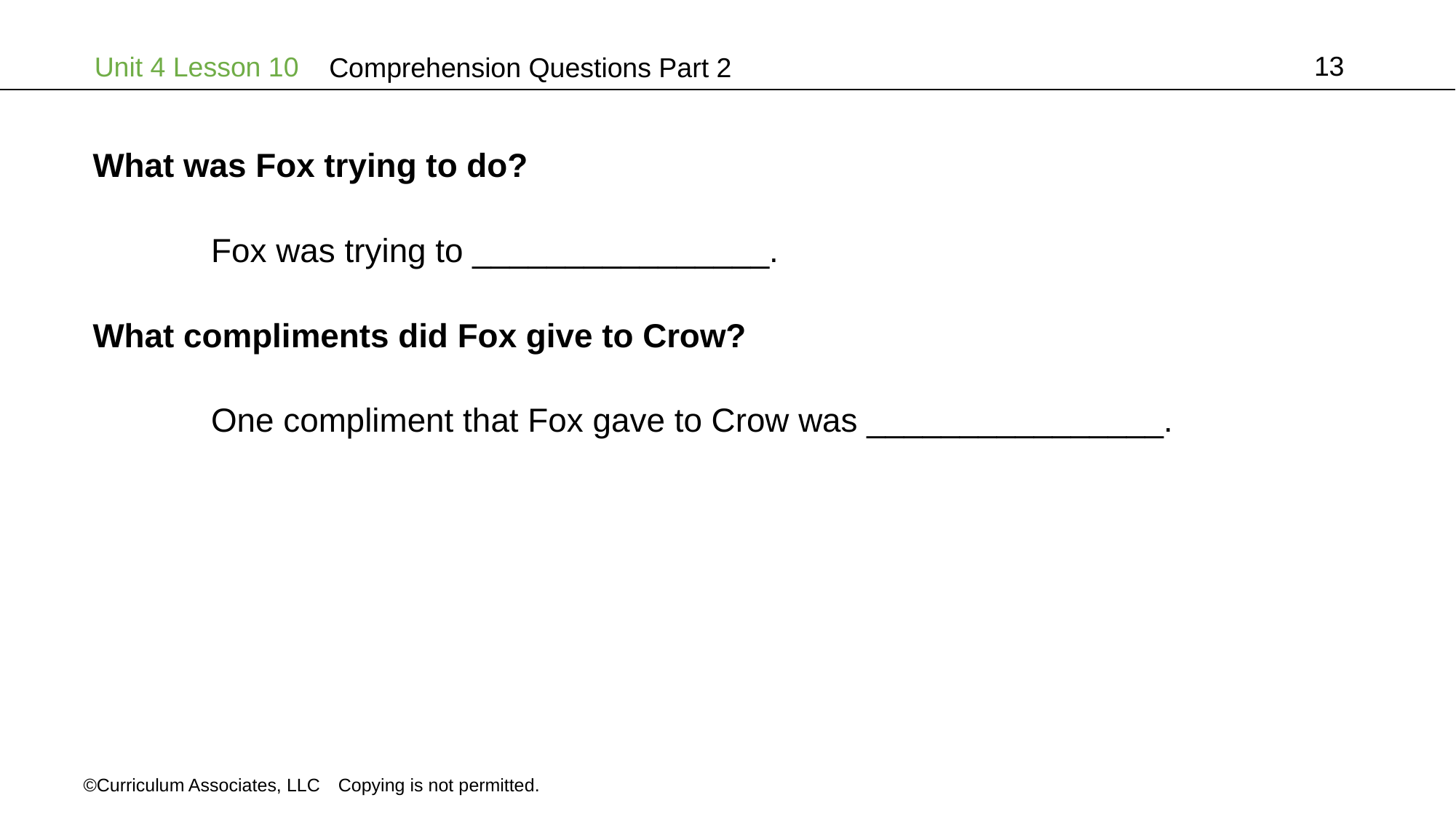

13
# Comprehension Questions Part 2

What was Fox trying to do?
	 Fox was trying to ________________.
What compliments did Fox give to Crow?
	 One compliment that Fox gave to Crow was ________________.